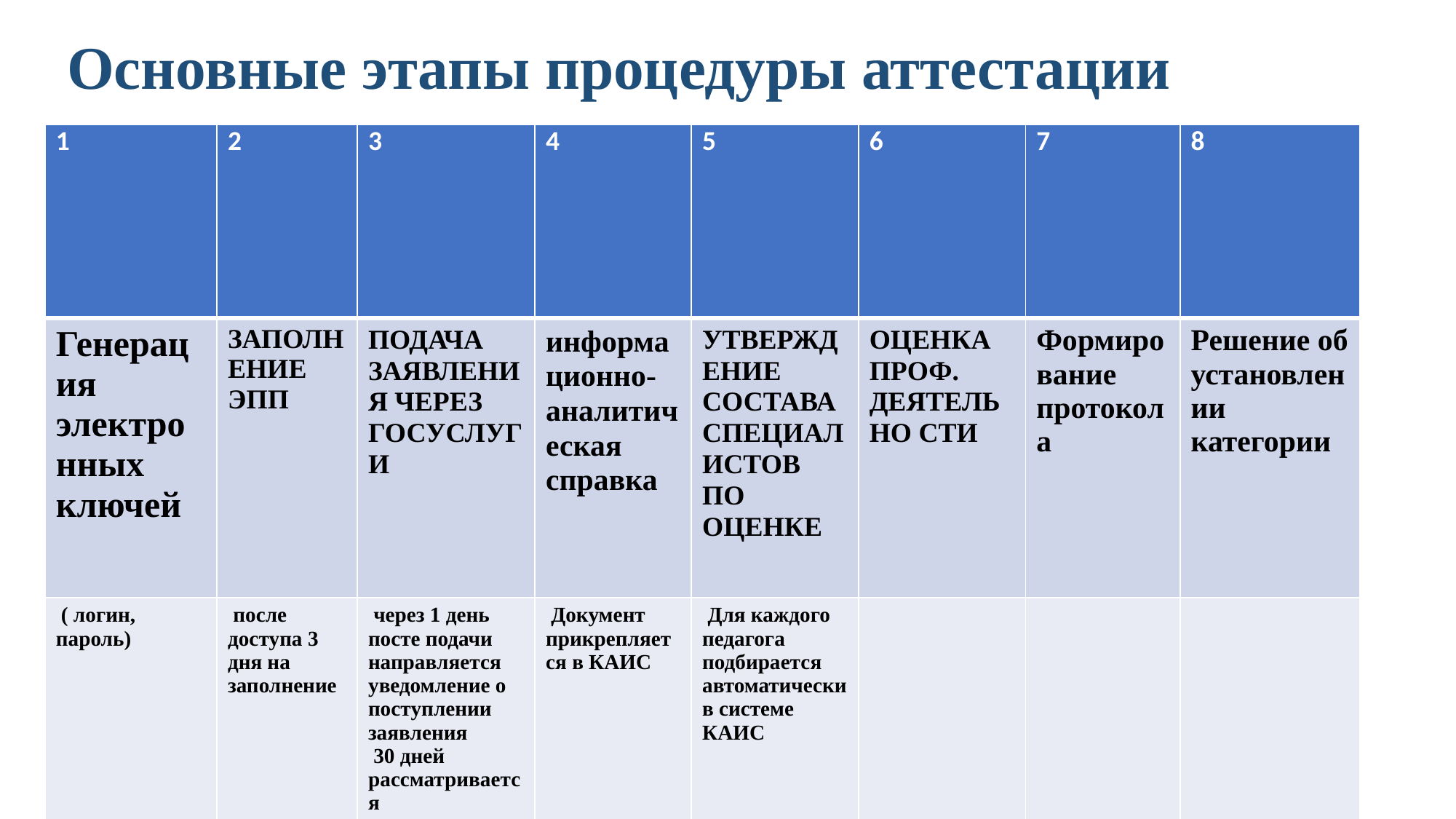

Основные этапы процедуры аттестации

| 1 | 2 | 3 | 4 | 5 | 6 | 7 | 8 |
| --- | --- | --- | --- | --- | --- | --- | --- |
| Генерация электронных ключей | ЗАПОЛНЕНИЕ ЭПП | ПОДАЧА ЗАЯВЛЕНИЯ ЧЕРЕЗ ГОСУСЛУГИ | информационно-аналитическая справка | УТВЕРЖДЕНИЕ СОСТАВА СПЕЦИАЛИСТОВ ПО ОЦЕНКЕ | ОЦЕНКА ПРОФ. ДЕЯТЕЛЬНО СТИ | Формирование протокола | Решение об установлении категории |
| ( логин, пароль) | после доступа 3 дня на заполнение | через 1 день посте подачи направляется уведомление о поступлении заявления 30 дней рассматривается | Документ прикрепляется в КАИС | Для каждого педагога подбирается автоматически в системе КАИС |  |  |  |